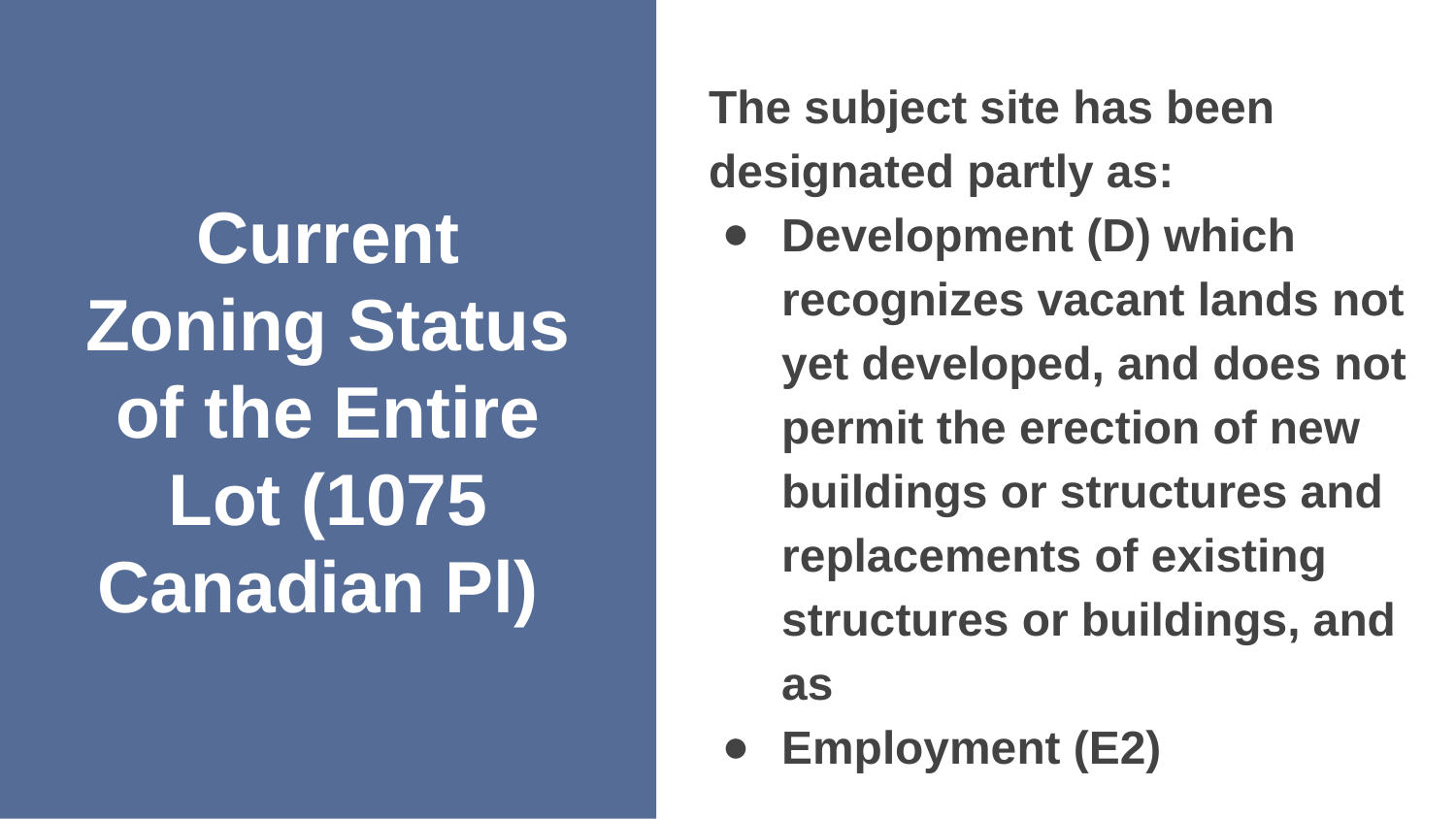

The subject site has been designated partly as:
Development (D) which recognizes vacant lands not yet developed, and does not permit the erection of new buildings or structures and replacements of existing structures or buildings, and as
Employment (E2)

# Current Zoning Status of the Entire Lot (1075 Canadian Pl)